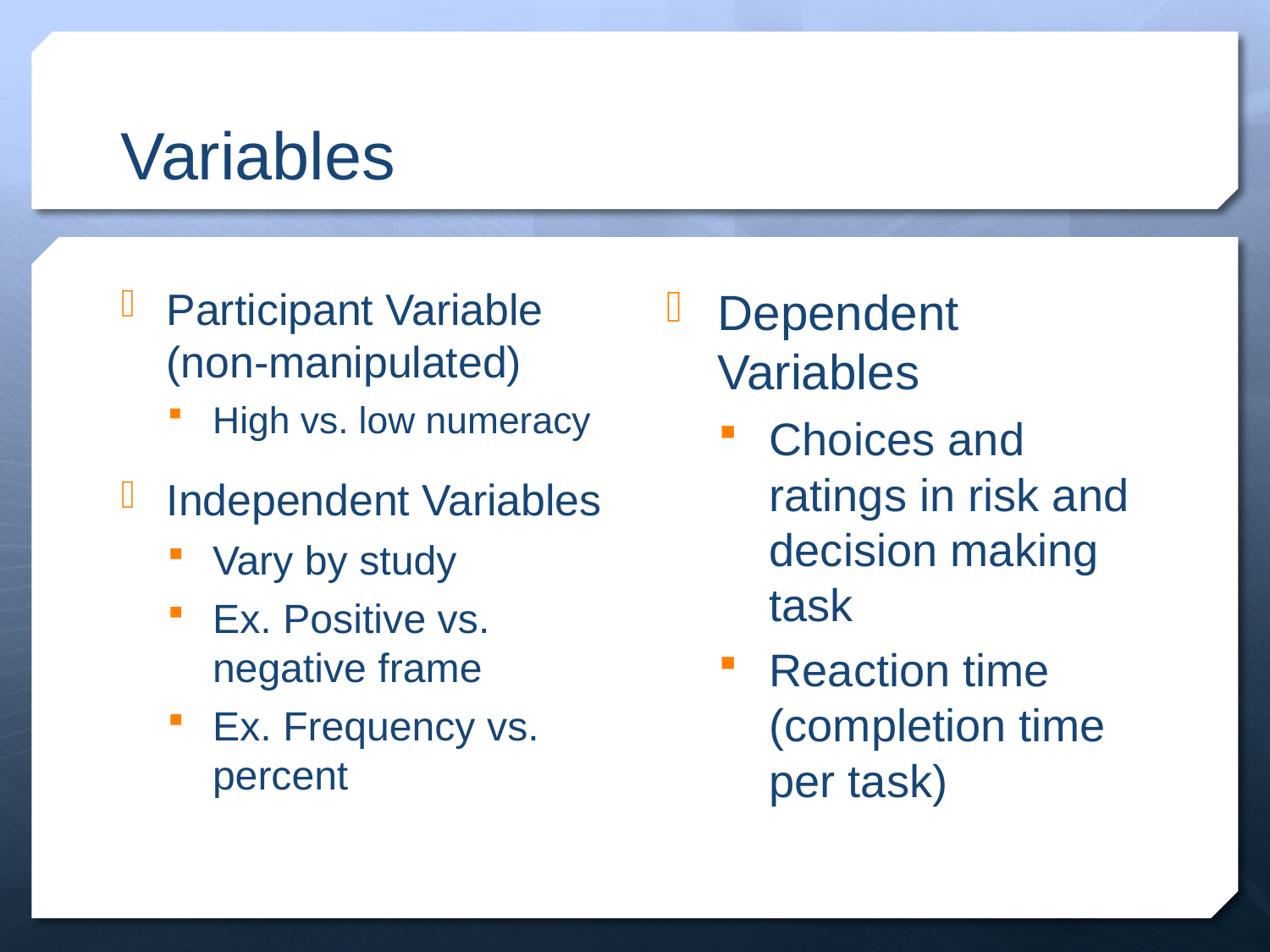

# Variables
Participant Variable (non-manipulated)
High vs. low numeracy
Independent Variables
Vary by study
Ex. Positive vs. negative frame
Ex. Frequency vs. percent
Dependent Variables
Choices and ratings in risk and decision making task
Reaction time (completion time per task)